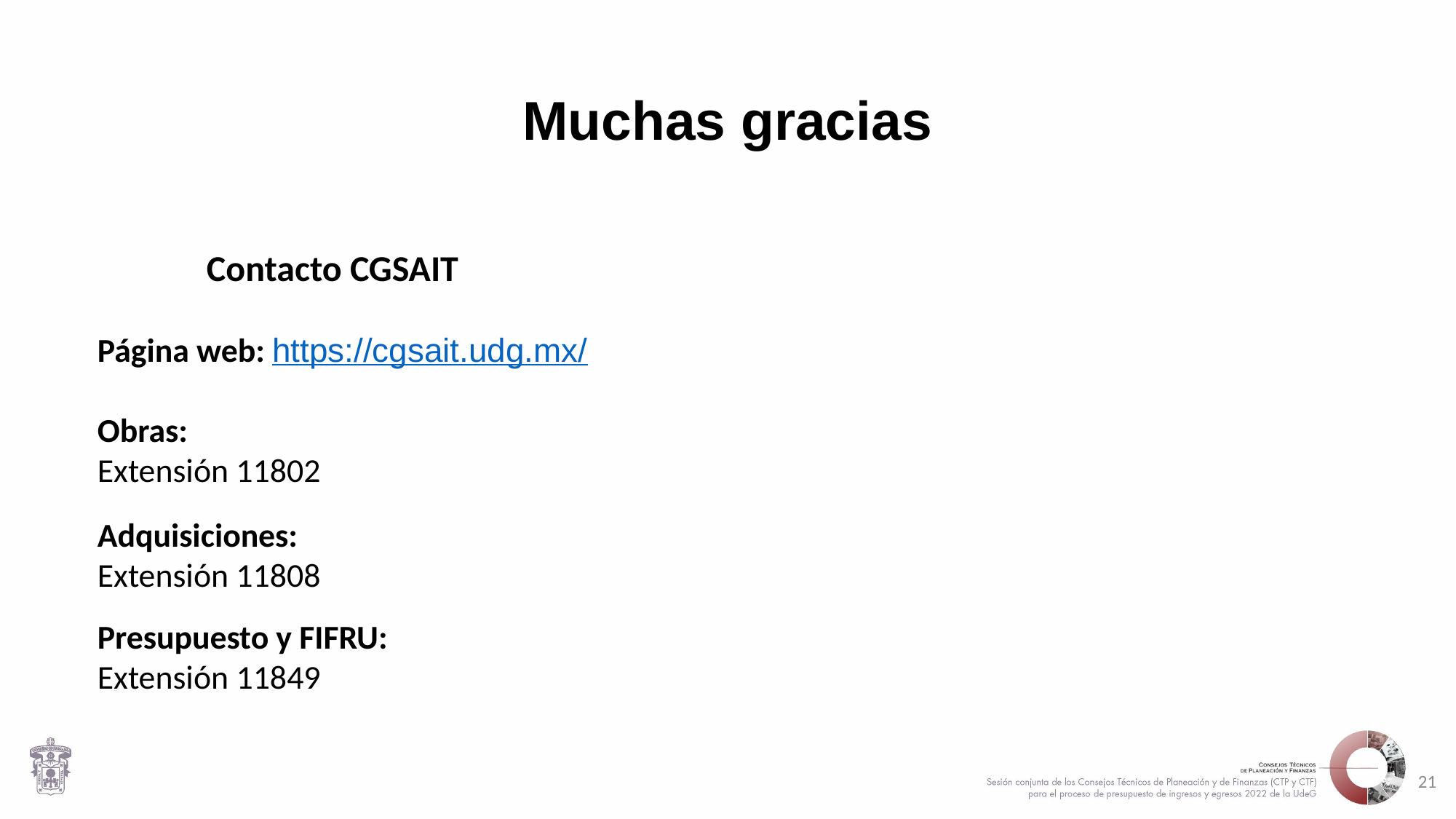

# Muchas gracias
	Contacto CGSAIT

Página web: https://cgsait.udg.mx/

Obras:
Extensión 11802

Adquisiciones:
Extensión 11808

Presupuesto y FIFRU:
Extensión 11849
21